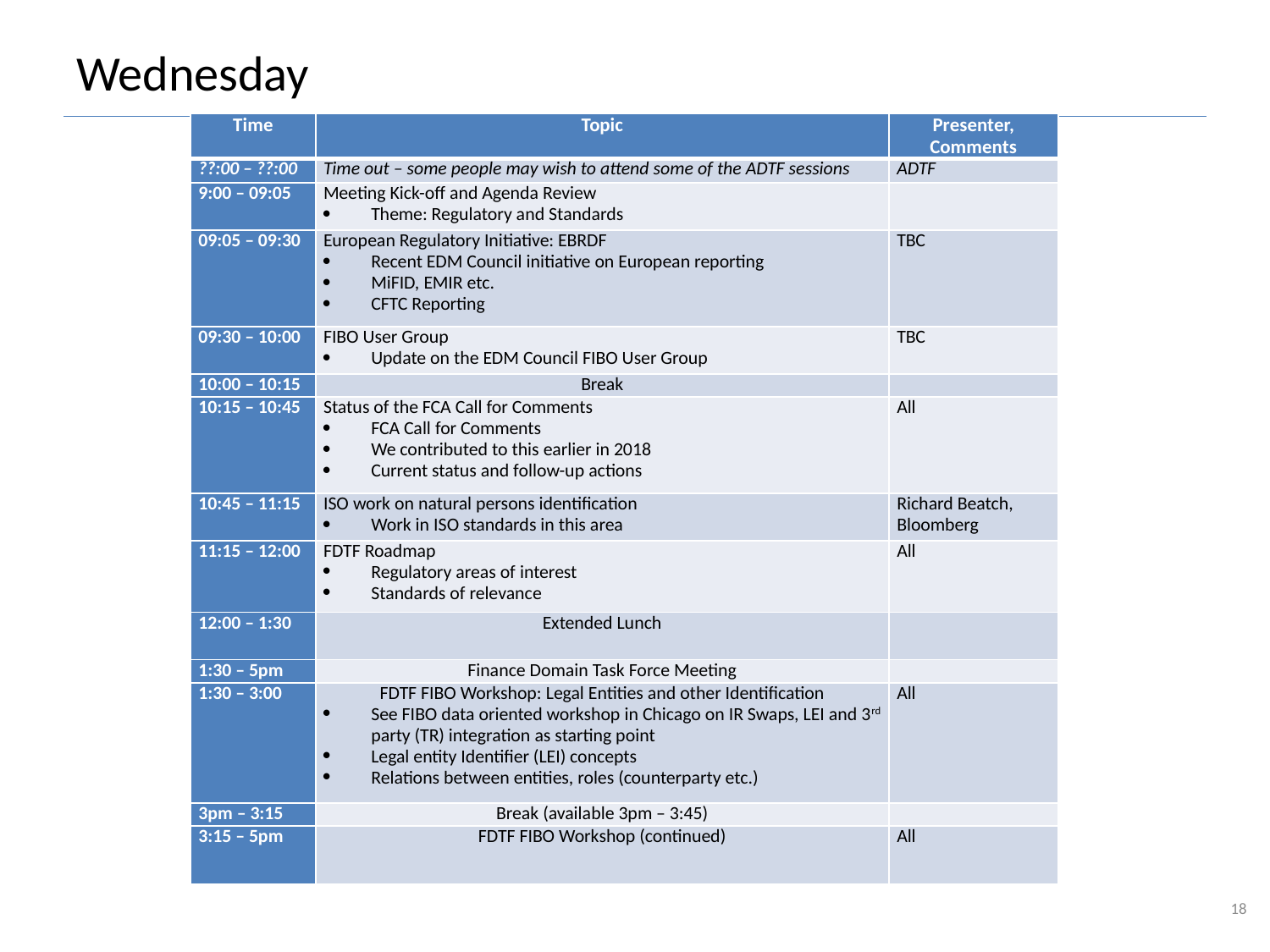

# Wednesday
| Time | Topic | Presenter, Comments |
| --- | --- | --- |
| ??:00 – ??:00 | Time out – some people may wish to attend some of the ADTF sessions | ADTF |
| 9:00 – 09:05 | Meeting Kick-off and Agenda Review Theme: Regulatory and Standards |  |
| 09:05 – 09:30 | European Regulatory Initiative: EBRDF Recent EDM Council initiative on European reporting MiFID, EMIR etc. CFTC Reporting | TBC |
| 09:30 – 10:00 | FIBO User Group Update on the EDM Council FIBO User Group | TBC |
| 10:00 – 10:15 | Break |  |
| 10:15 – 10:45 | Status of the FCA Call for Comments FCA Call for Comments We contributed to this earlier in 2018 Current status and follow-up actions | All |
| 10:45 – 11:15 | ISO work on natural persons identification Work in ISO standards in this area | Richard Beatch, Bloomberg |
| 11:15 – 12:00 | FDTF Roadmap Regulatory areas of interest Standards of relevance | All |
| 12:00 – 1:30 | Extended Lunch |  |
| 1:30 – 5pm | Finance Domain Task Force Meeting |  |
| 1:30 – 3:00 | FDTF FIBO Workshop: Legal Entities and other Identification See FIBO data oriented workshop in Chicago on IR Swaps, LEI and 3rd party (TR) integration as starting point Legal entity Identifier (LEI) concepts Relations between entities, roles (counterparty etc.) | All |
| 3pm – 3:15 | Break (available 3pm – 3:45) |  |
| 3:15 – 5pm | FDTF FIBO Workshop (continued) | All |
18